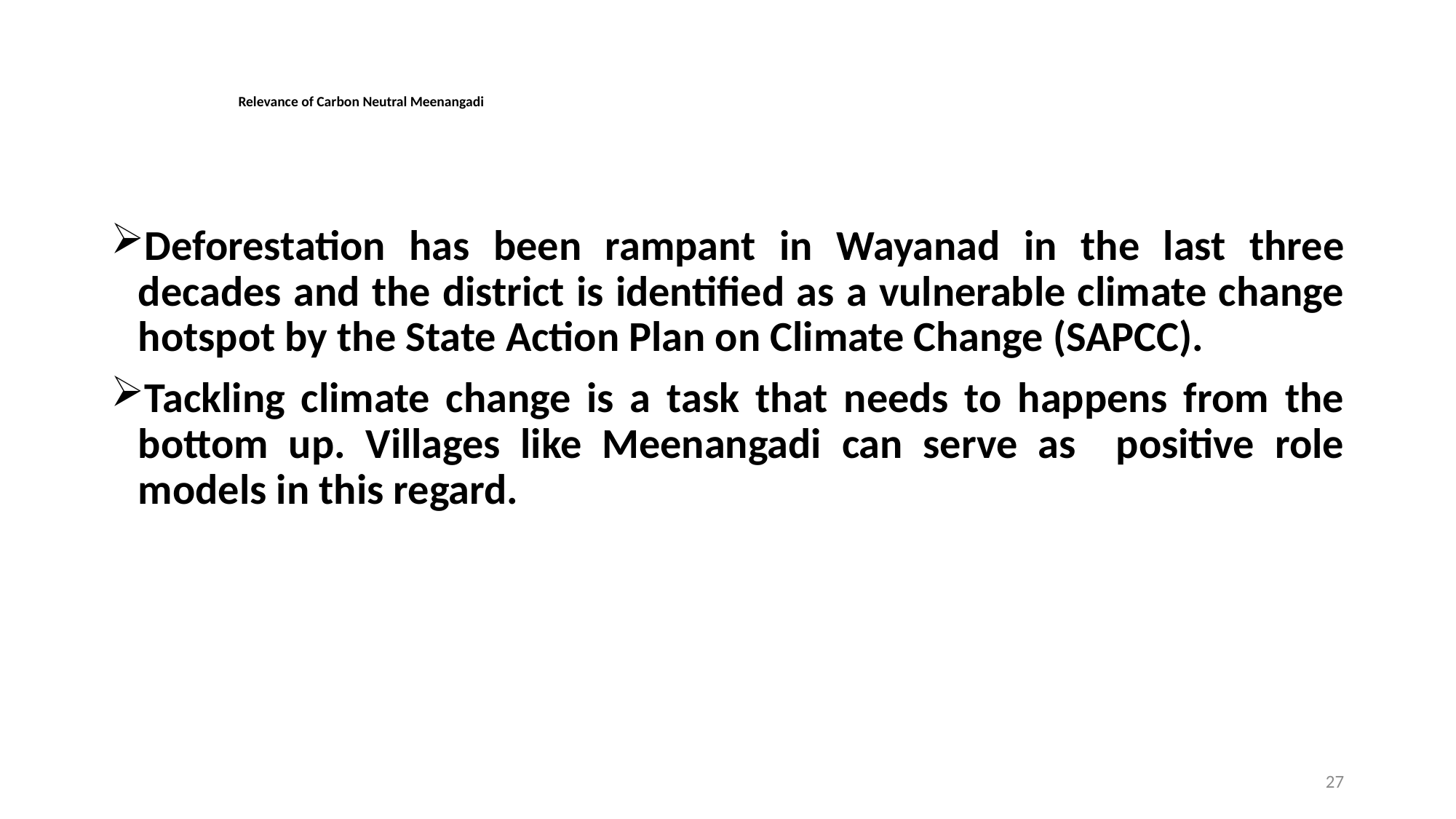

# Relevance of Carbon Neutral Meenangadi
Deforestation has been rampant in Wayanad in the last three decades and the district is identified as a vulnerable climate change hotspot by the State Action Plan on Climate Change (SAPCC).
Tackling climate change is a task that needs to happens from the bottom up. Villages like Meenangadi can serve as  positive role models in this regard.

27